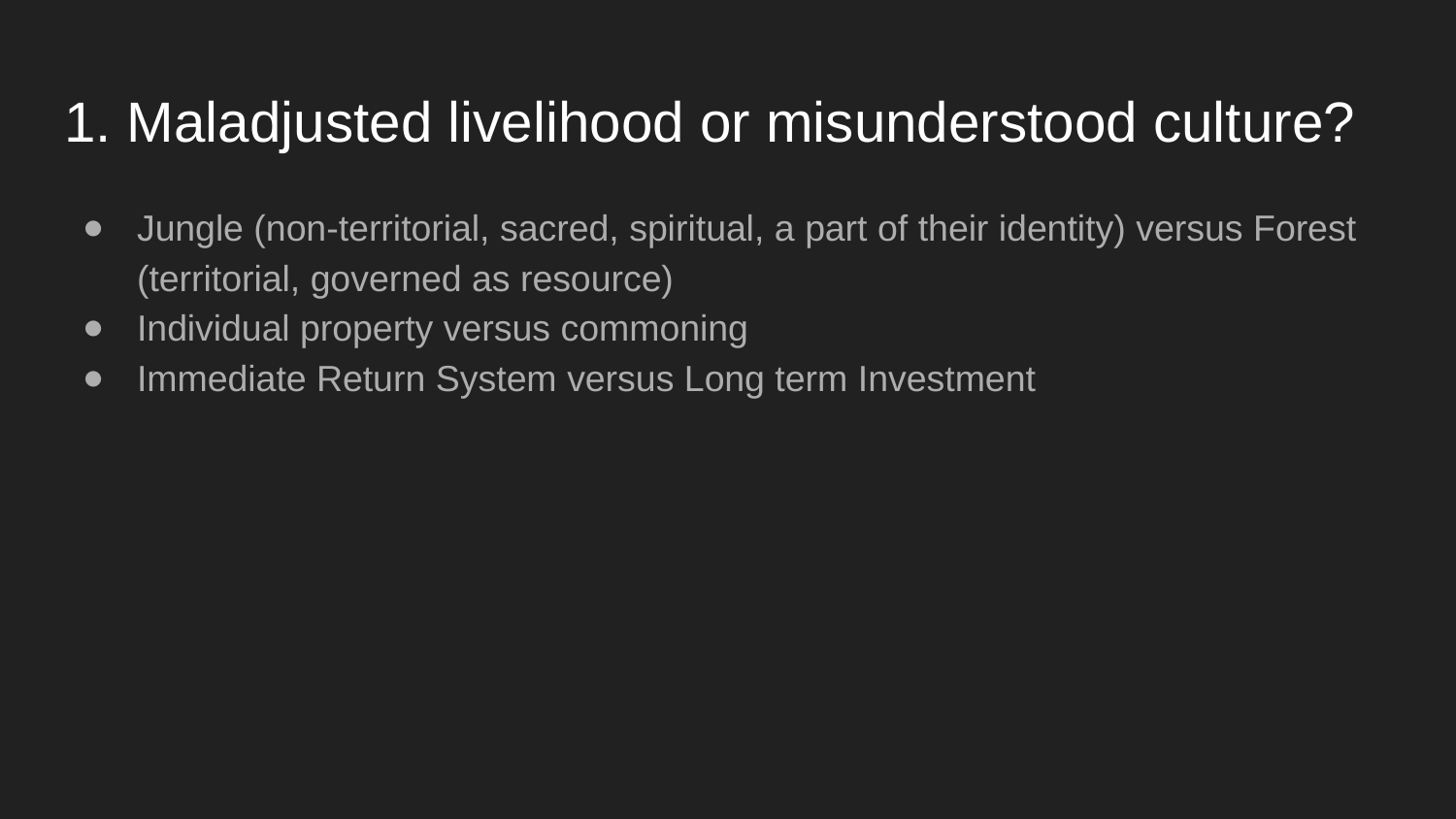

# 1. Maladjusted livelihood or misunderstood culture?
Jungle (non-territorial, sacred, spiritual, a part of their identity) versus Forest (territorial, governed as resource)
Individual property versus commoning
Immediate Return System versus Long term Investment